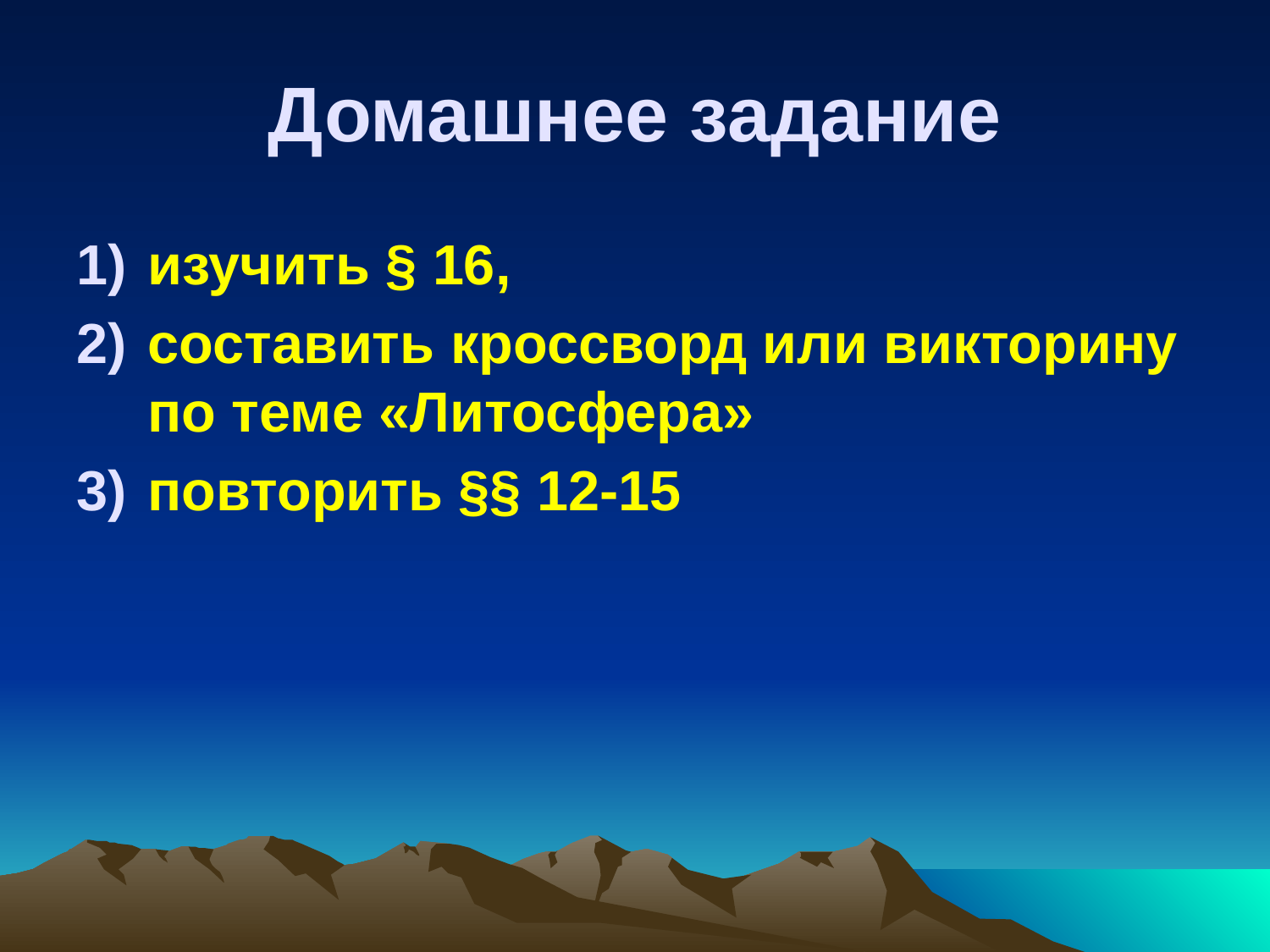

# Домашнее задание
изучить § 16,
составить кроссворд или викторину по теме «Литосфера»
повторить §§ 12-15